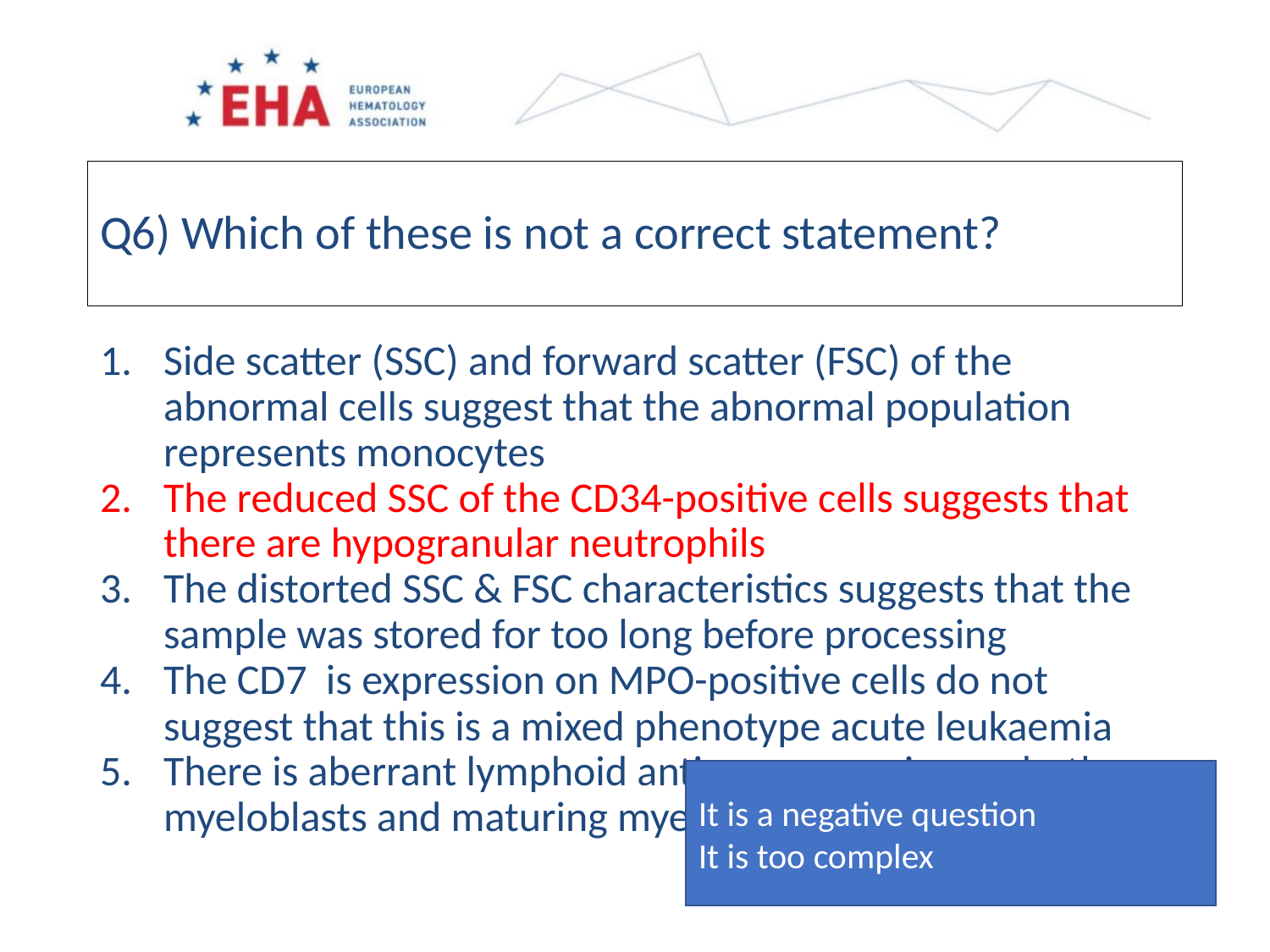

Q6) Which of these is not a correct statement?
Side scatter (SSC) and forward scatter (FSC) of the abnormal cells suggest that the abnormal population represents monocytes
The reduced SSC of the CD34-positive cells suggests that there are hypogranular neutrophils
The distorted SSC & FSC characteristics suggests that the sample was stored for too long before processing
The CD7  is expression on MPO-positive cells do not suggest that this is a mixed phenotype acute leukaemia
There is aberrant lymphoid antigen expression on both myeloblasts and maturing myeloid cells
It is a negative question
It is too complex